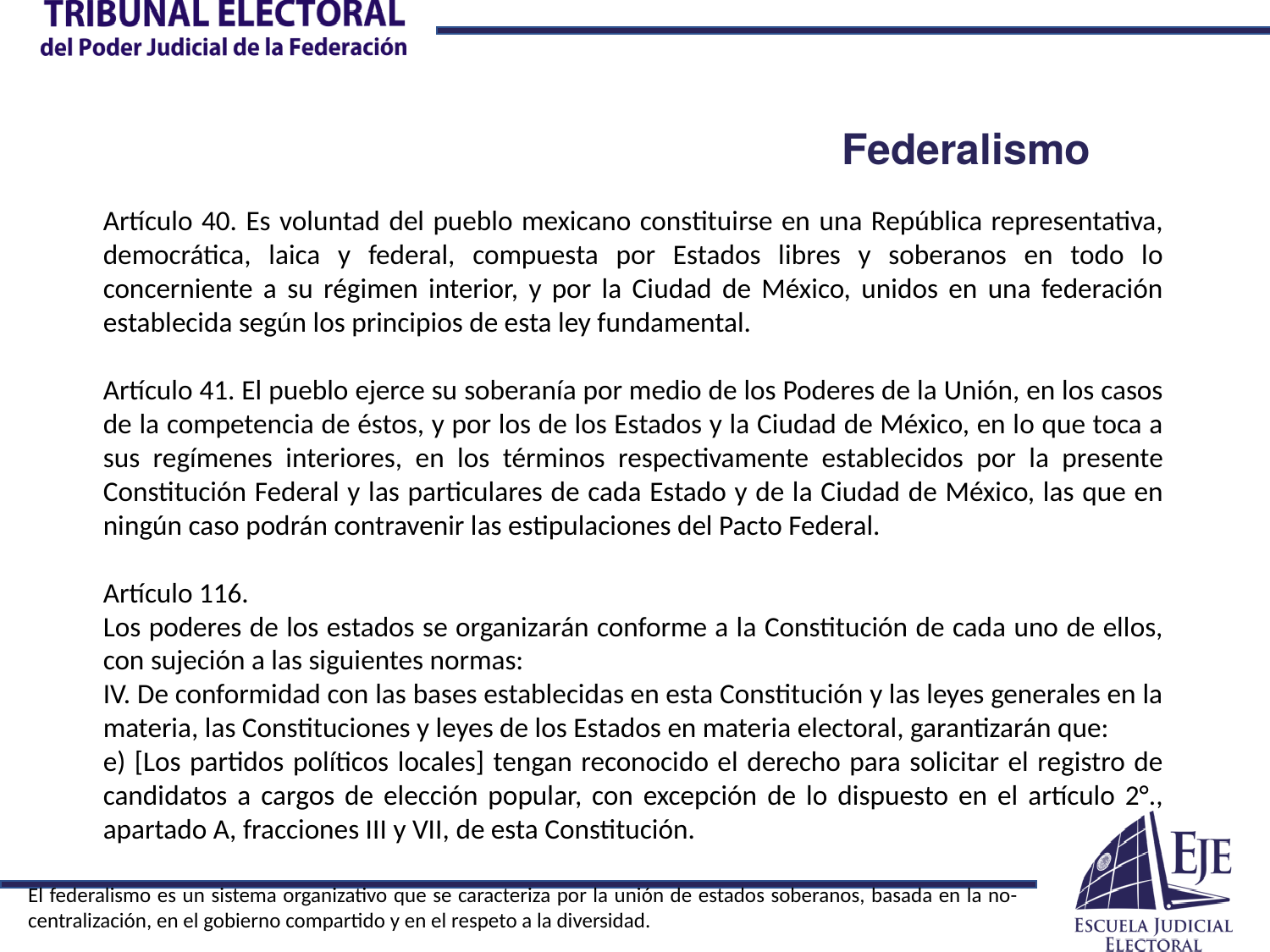

Federalismo
Artículo 40. Es voluntad del pueblo mexicano constituirse en una República representativa, democrática, laica y federal, compuesta por Estados libres y soberanos en todo lo concerniente a su régimen interior, y por la Ciudad de México, unidos en una federación establecida según los principios de esta ley fundamental.

Artículo 41. El pueblo ejerce su soberanía por medio de los Poderes de la Unión, en los casos de la competencia de éstos, y por los de los Estados y la Ciudad de México, en lo que toca a sus regímenes interiores, en los términos respectivamente establecidos por la presente Constitución Federal y las particulares de cada Estado y de la Ciudad de México, las que en ningún caso podrán contravenir las estipulaciones del Pacto Federal.

Artículo 116.
Los poderes de los estados se organizarán conforme a la Constitución de cada uno de ellos, con sujeción a las siguientes normas:
IV. De conformidad con las bases establecidas en esta Constitución y las leyes generales en la materia, las Constituciones y leyes de los Estados en materia electoral, garantizarán que:
e) [Los partidos políticos locales] tengan reconocido el derecho para solicitar el registro de candidatos a cargos de elección popular, con excepción de lo dispuesto en el artículo 2°., apartado A, fracciones III y VII, de esta Constitución.
El federalismo es un sistema organizativo que se caracteriza por la unión de estados soberanos, basada en la no-centralización, en el gobierno compartido y en el respeto a la diversidad.